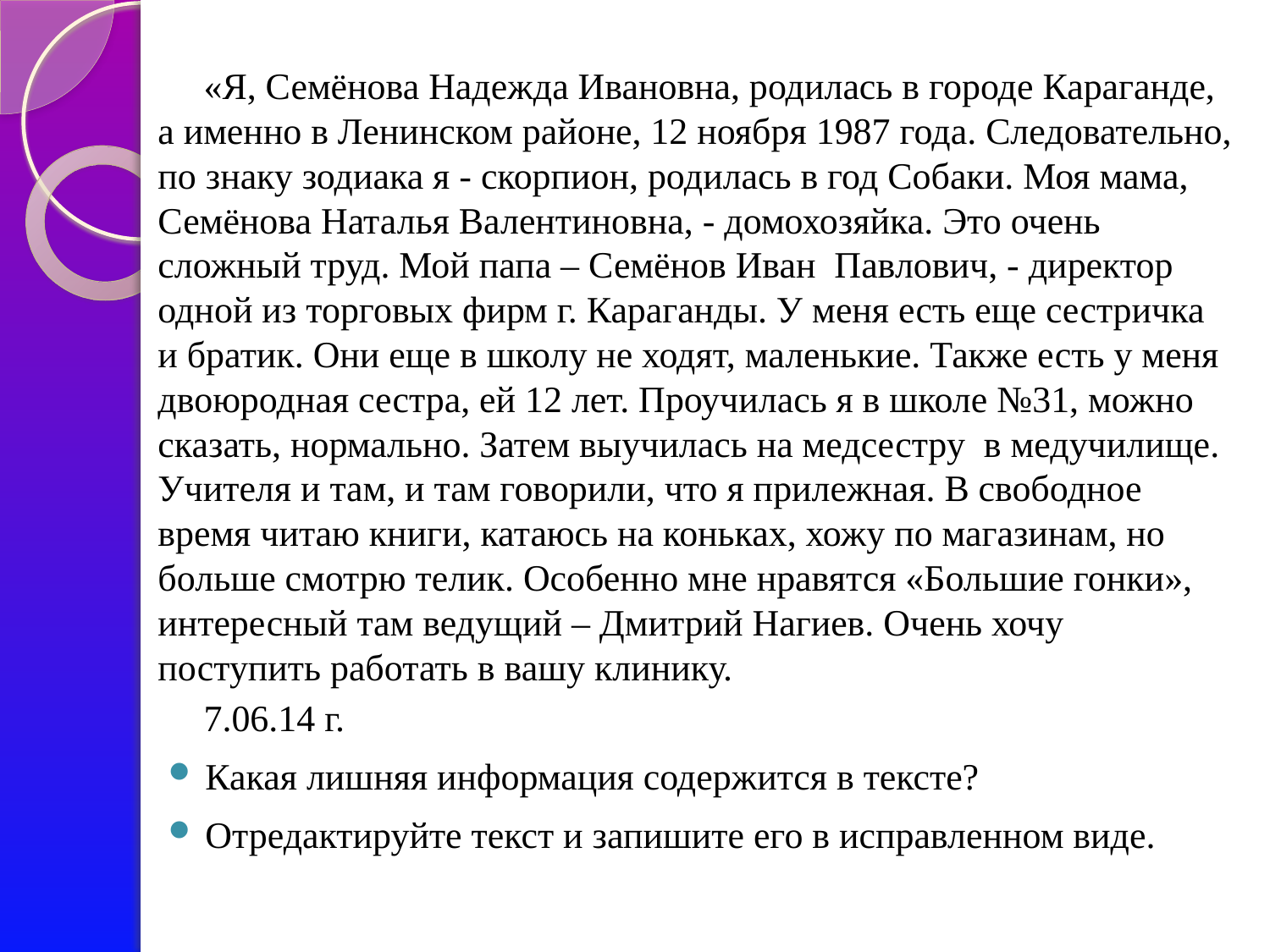

«Я, Семёнова Надежда Ивановна, родилась в городе Караганде, а именно в Ленинском районе, 12 ноября 1987 года. Следовательно, по знаку зодиака я - скорпион, родилась в год Собаки. Моя мама, Семёнова Наталья Валентиновна, - домохозяйка. Это очень сложный труд. Мой папа – Семёнов Иван  Павлович, - директор одной из торговых фирм г. Караганды. У меня есть еще сестричка и братик. Они еще в школу не ходят, маленькие. Также есть у меня двоюродная сестра, ей 12 лет. Проучилась я в школе №31, можно сказать, нормально. Затем выучилась на медсестру  в медучилище. Учителя и там, и там говорили, что я прилежная. В свободное время читаю книги, катаюсь на коньках, хожу по магазинам, но больше смотрю телик. Особенно мне нравятся «Большие гонки», интересный там ведущий – Дмитрий Нагиев. Очень хочу поступить работать в вашу клинику.
7.06.14 г.
Какая лишняя информация содержится в тексте?
Отредактируйте текст и запишите его в исправленном виде.